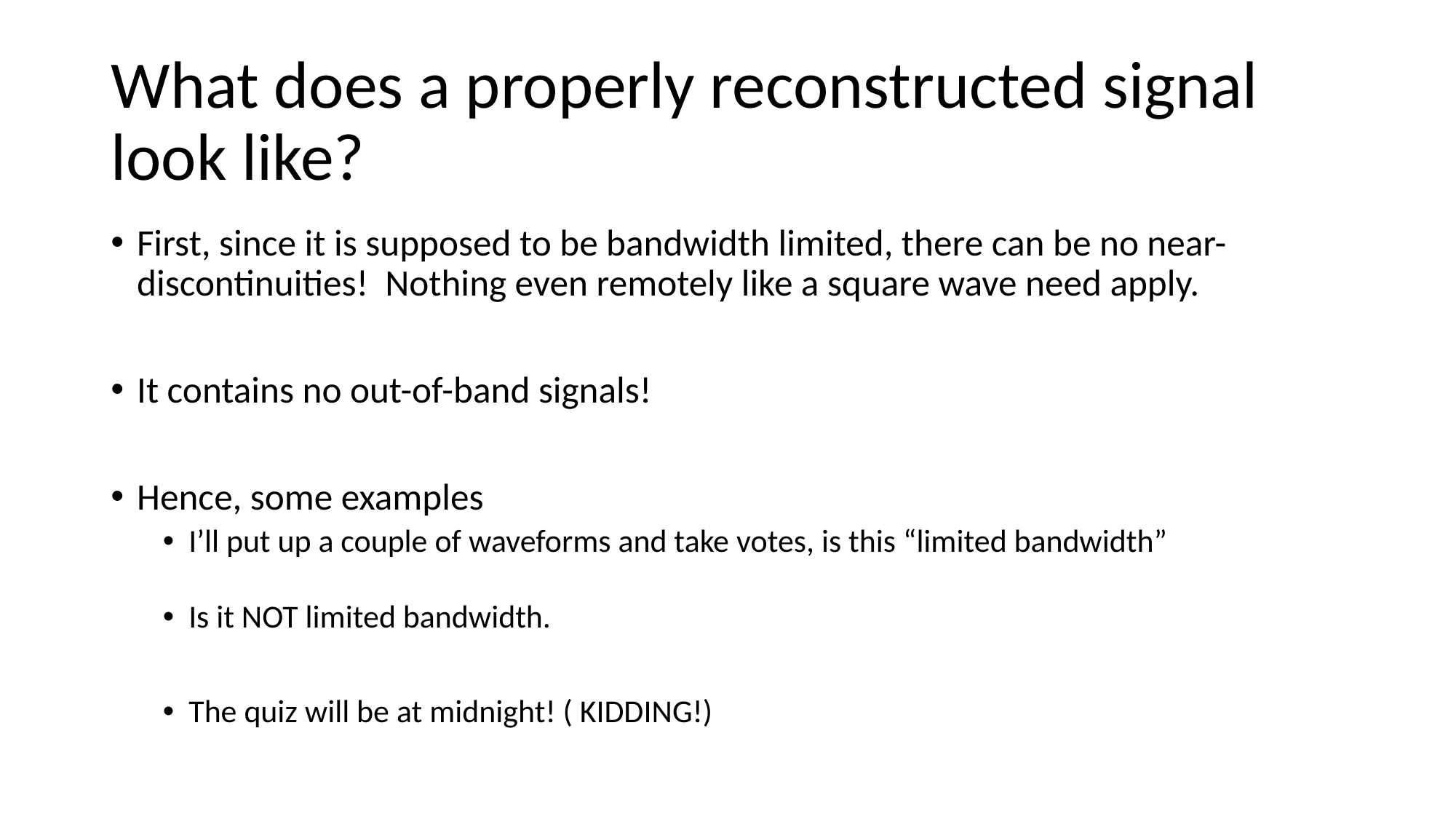

# What does a properly reconstructed signal look like?
First, since it is supposed to be bandwidth limited, there can be no near-discontinuities!  Nothing even remotely like a square wave need apply.

It contains no out-of-band signals!

Hence, some examples
I’ll put up a couple of waveforms and take votes, is this “limited bandwidth”
Is it NOT limited bandwidth.

The quiz will be at midnight! ( KIDDING!)